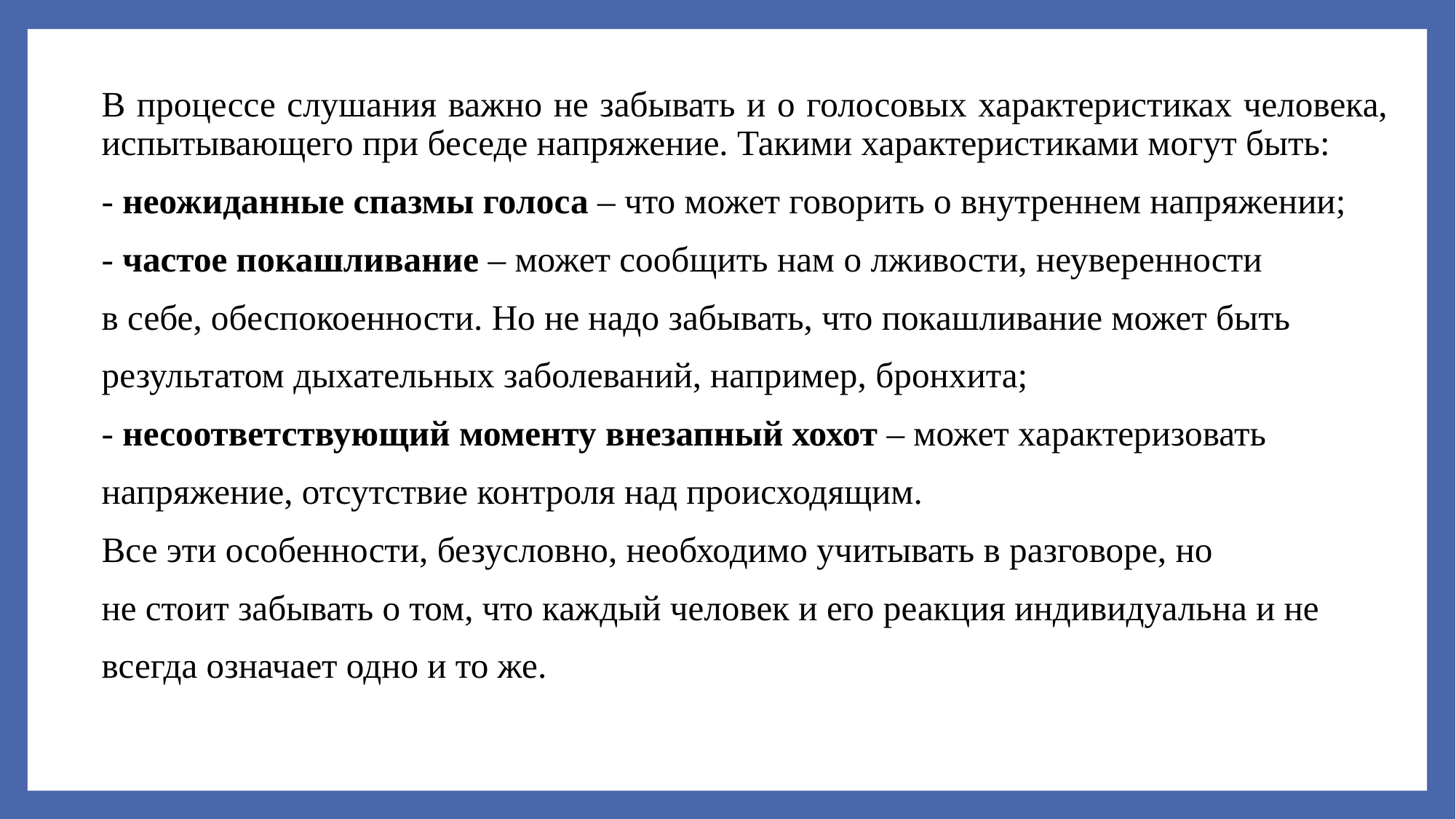

#
В процессе слушания важно не забывать и о голосовых характеристиках человека, испытывающего при беседе напряжение. Такими характеристиками могут быть:
- неожиданные спазмы голоса – что может говорить о внутреннем напряжении;
- частое покашливание – может сообщить нам о лживости, неуверенности
в себе, обеспокоенности. Но не надо забывать, что покашливание может быть
результатом дыхательных заболеваний, например, бронхита;
- несоответствующий моменту внезапный хохот – может характеризовать
напряжение, отсутствие контроля над происходящим.
Все эти особенности, безусловно, необходимо учитывать в разговоре, но
не стоит забывать о том, что каждый человек и его реакция индивидуальна и не
всегда означает одно и то же.